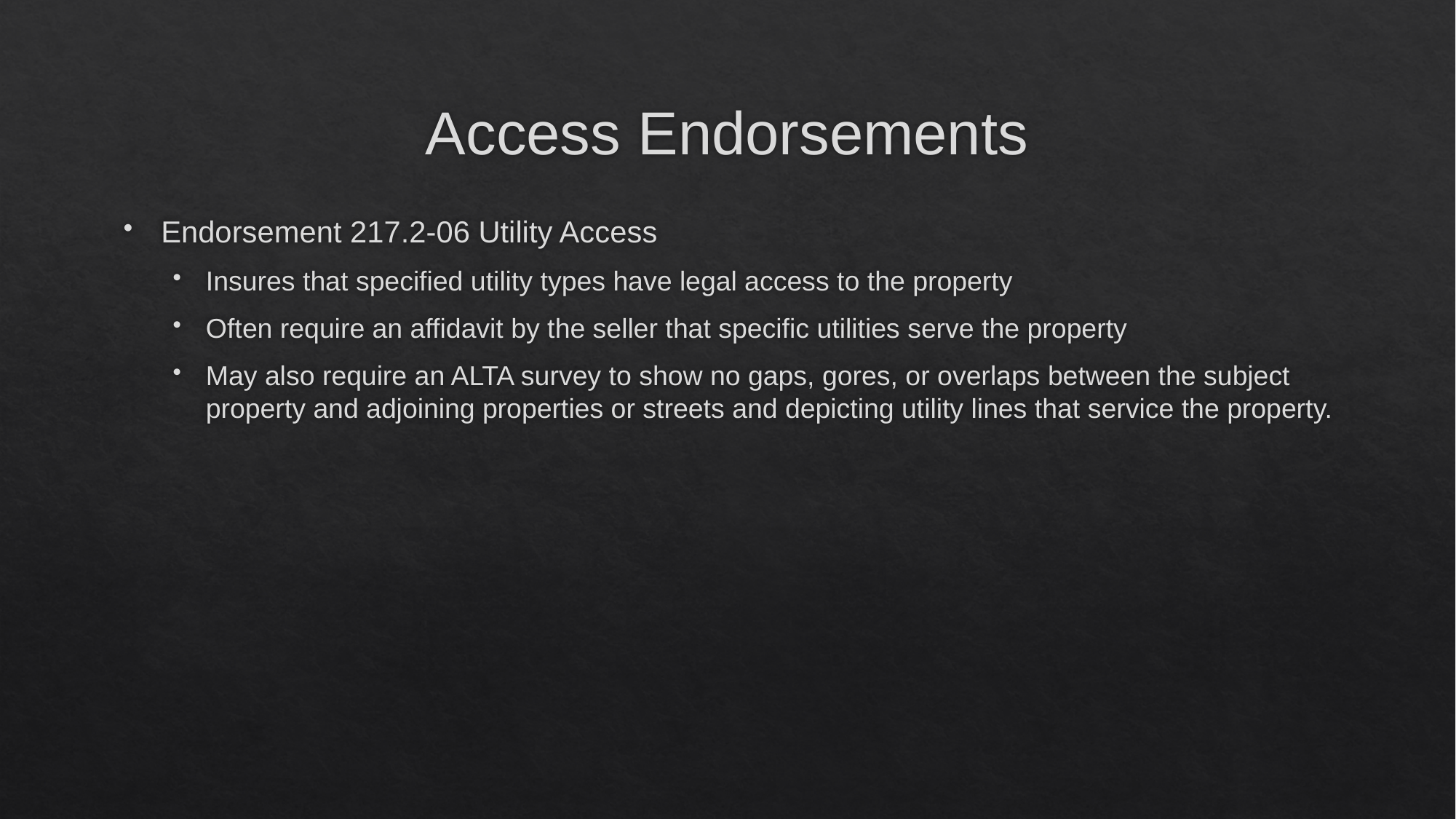

# Access Endorsements
Endorsement 217.2-06 Utility Access
Insures that specified utility types have legal access to the property
Often require an affidavit by the seller that specific utilities serve the property
May also require an ALTA survey to show no gaps, gores, or overlaps between the subject property and adjoining properties or streets and depicting utility lines that service the property.